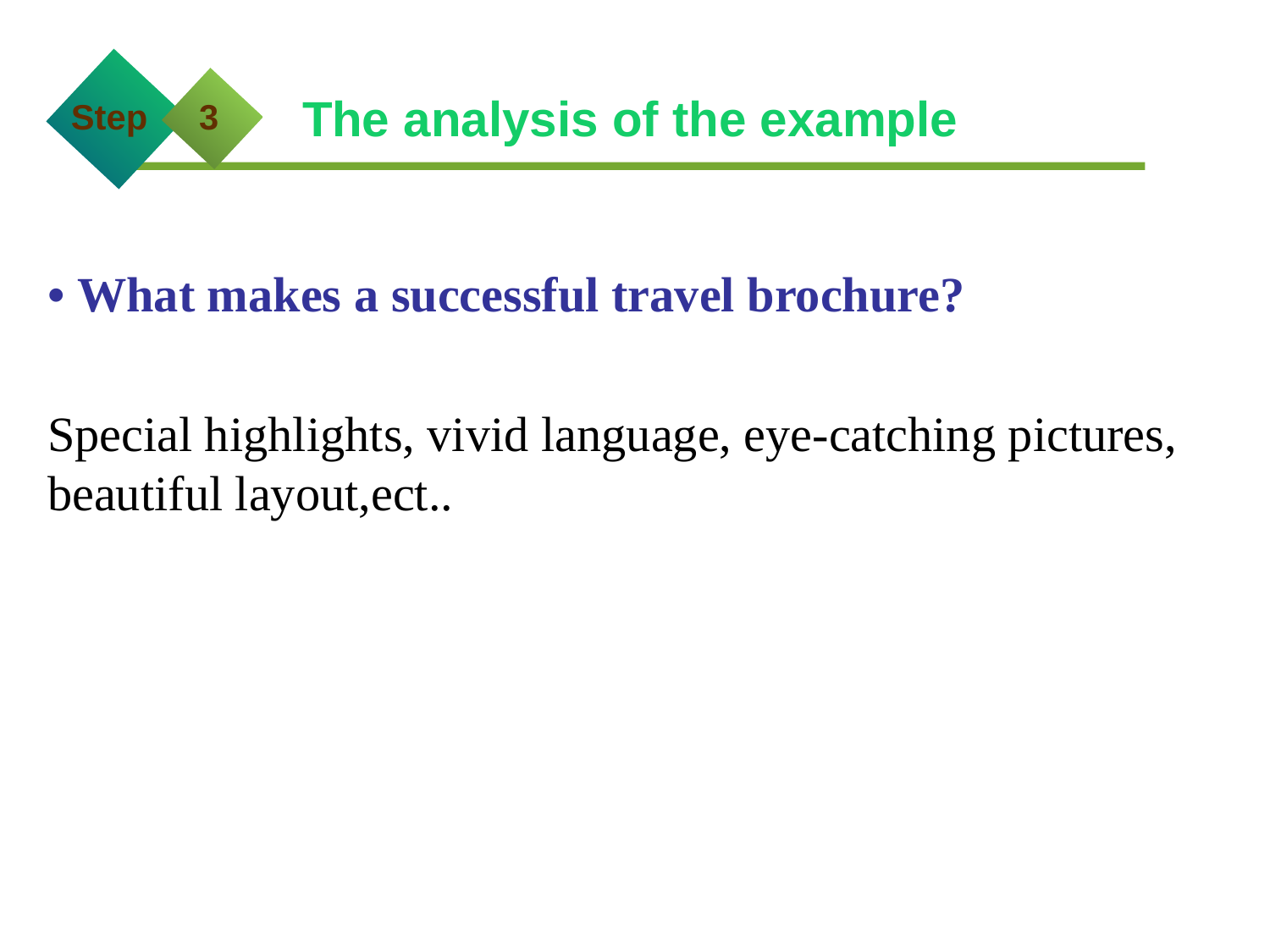

The analysis of the example

Step
3
• What makes a successful travel brochure?

Special highlights, vivid language, eye-catching pictures, beautiful layout,ect..